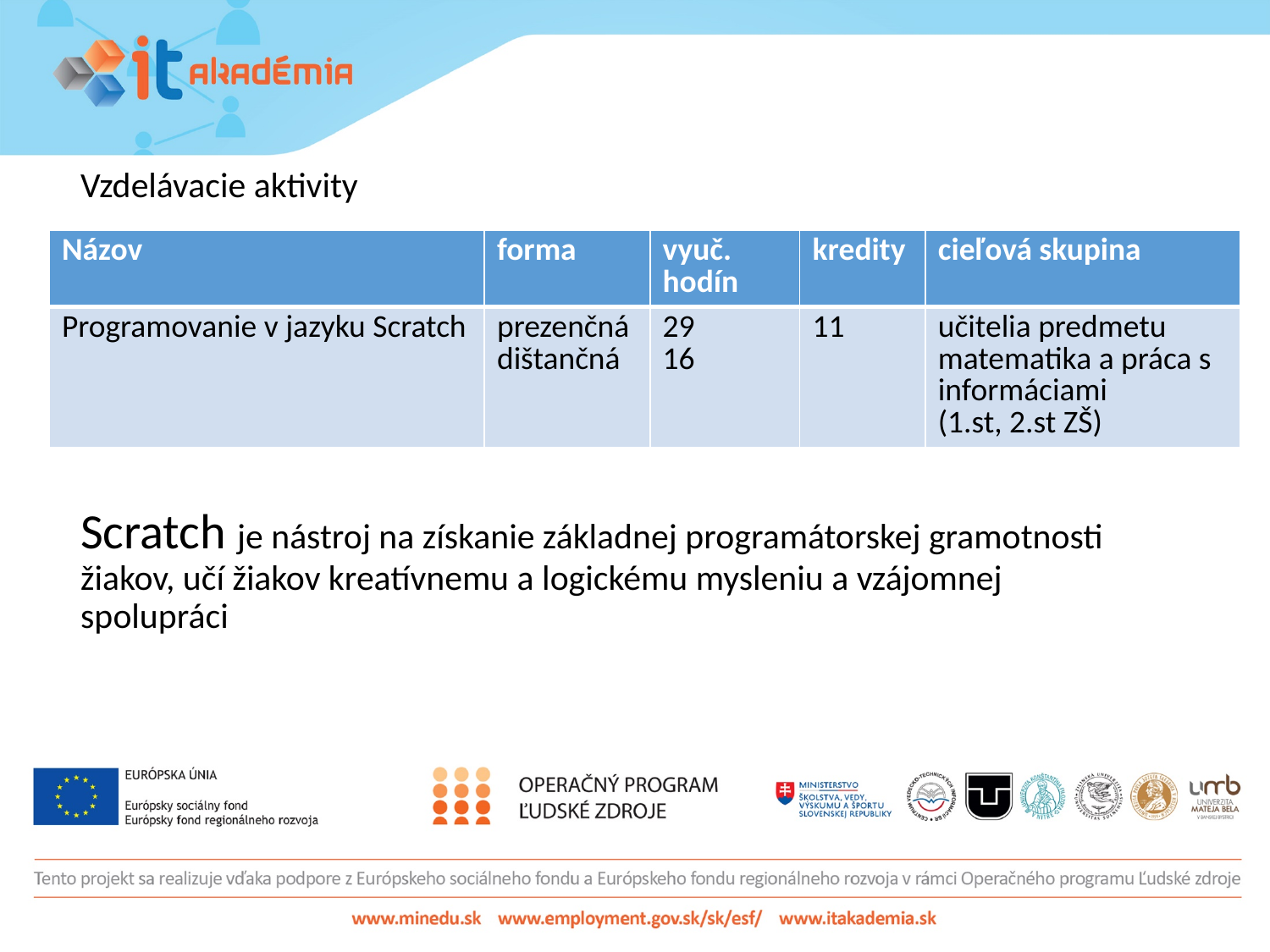

Vzdelávacie aktivity

Scratch je nástroj na získanie základnej programátorskej gramotnosti žiakov, učí žiakov kreatívnemu a logickému mysleniu a vzájomnej spolupráci

| Názov | forma | vyuč. hodín | kredity | cieľová skupina |
| --- | --- | --- | --- | --- |
| Programovanie v jazyku Scratch | prezenčná dištančná | 29 16 | 11 | učitelia predmetu matematika a práca s informáciami (1.st, 2.st ZŠ) |